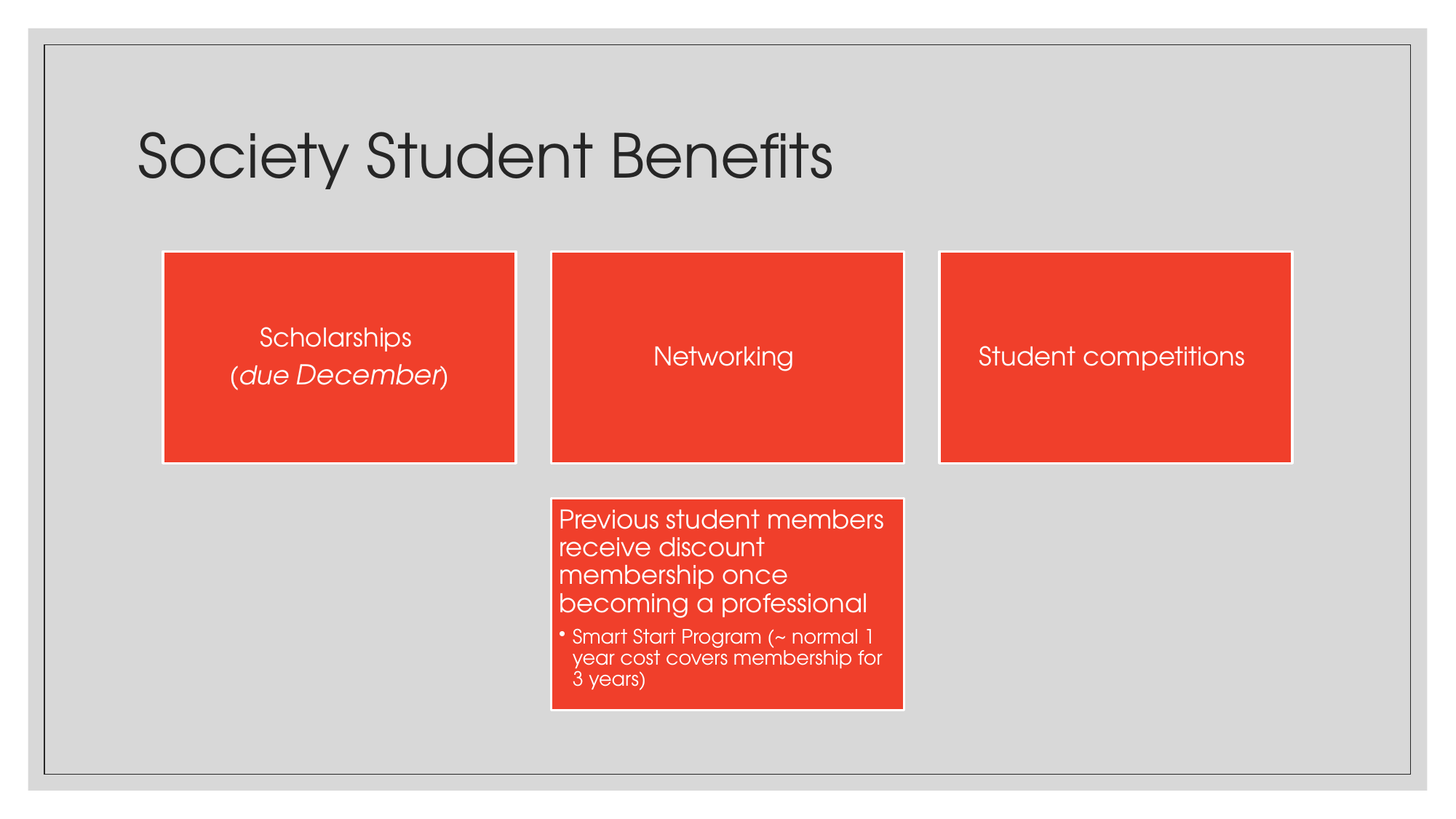

# Society Student Benefits
Scholarships
(due December)
Networking
Student competitions
Previous student members receive discount membership once becoming a professional
Smart Start Program (~ normal 1 year cost covers membership for 3 years)